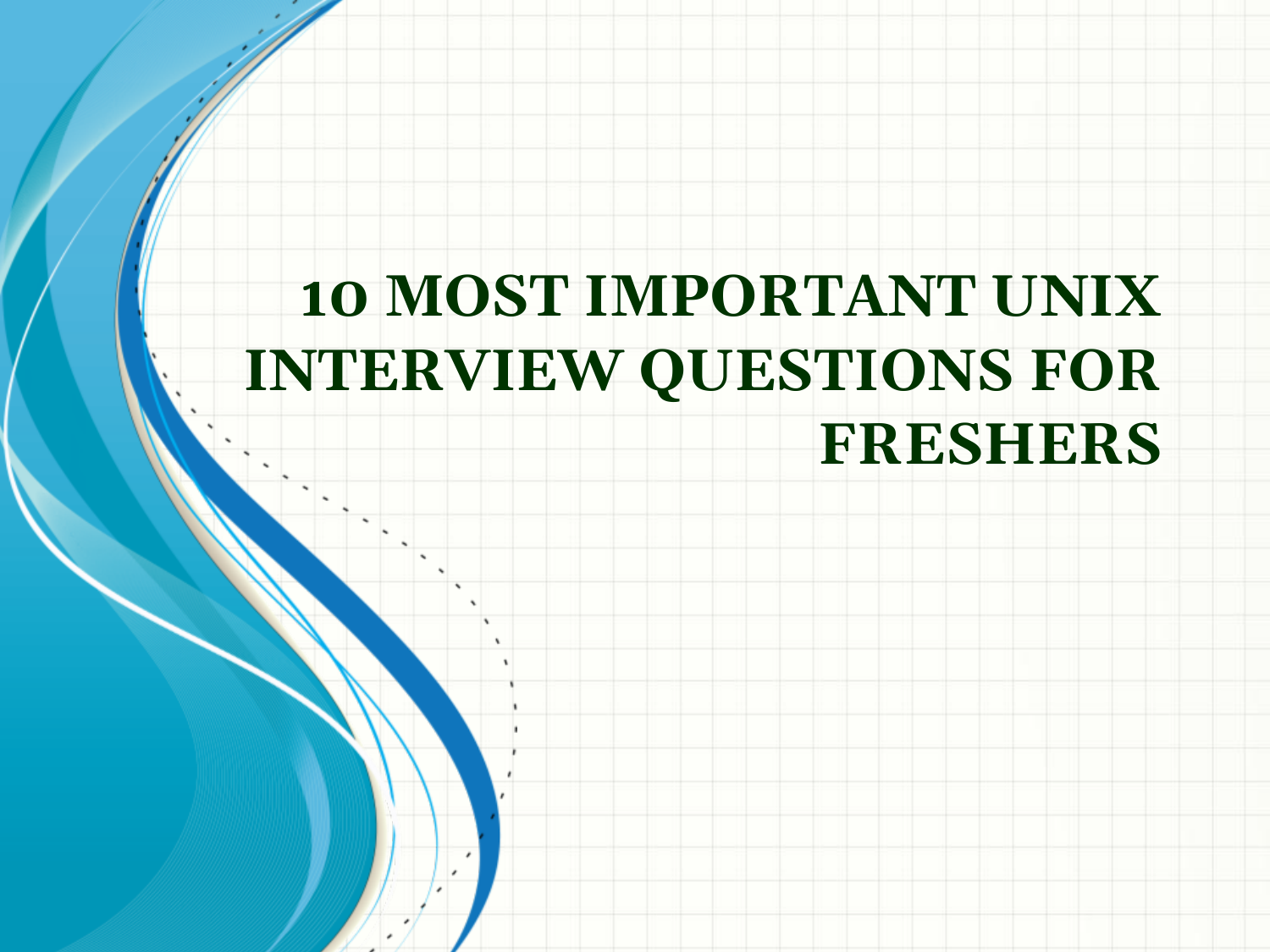

# 10 Most Important unix Interview Questions for freshers